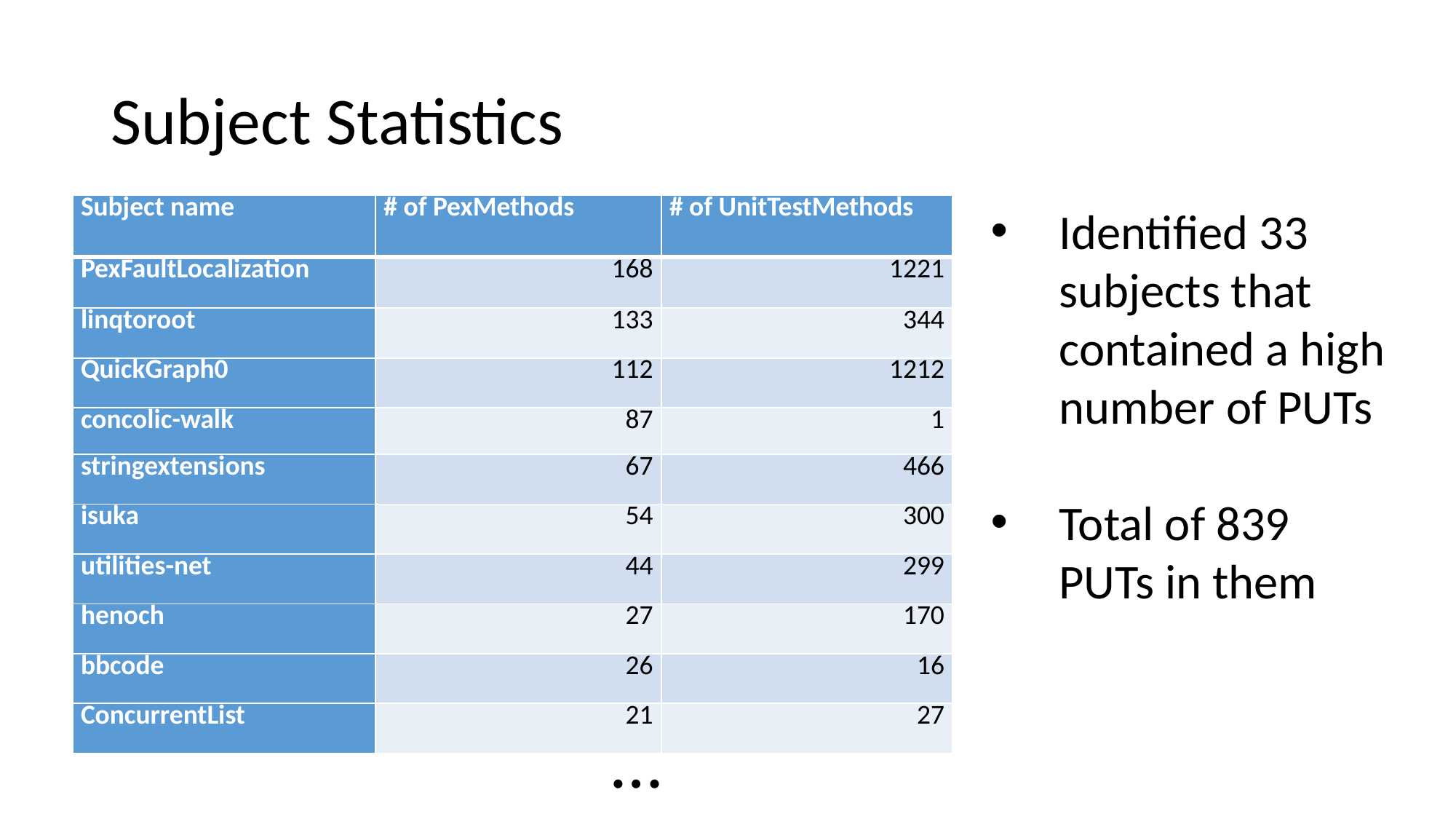

# Subject Statistics
| Subject name | # of PexMethods | # of UnitTestMethods |
| --- | --- | --- |
| PexFaultLocalization | 168 | 1221 |
| linqtoroot | 133 | 344 |
| QuickGraph0 | 112 | 1212 |
| concolic-walk | 87 | 1 |
| stringextensions | 67 | 466 |
| isuka | 54 | 300 |
| utilities-net | 44 | 299 |
| henoch | 27 | 170 |
| bbcode | 26 | 16 |
| ConcurrentList | 21 | 27 |
Identified 33 subjects that contained a high number of PUTs

Total of 839 PUTs in them

…